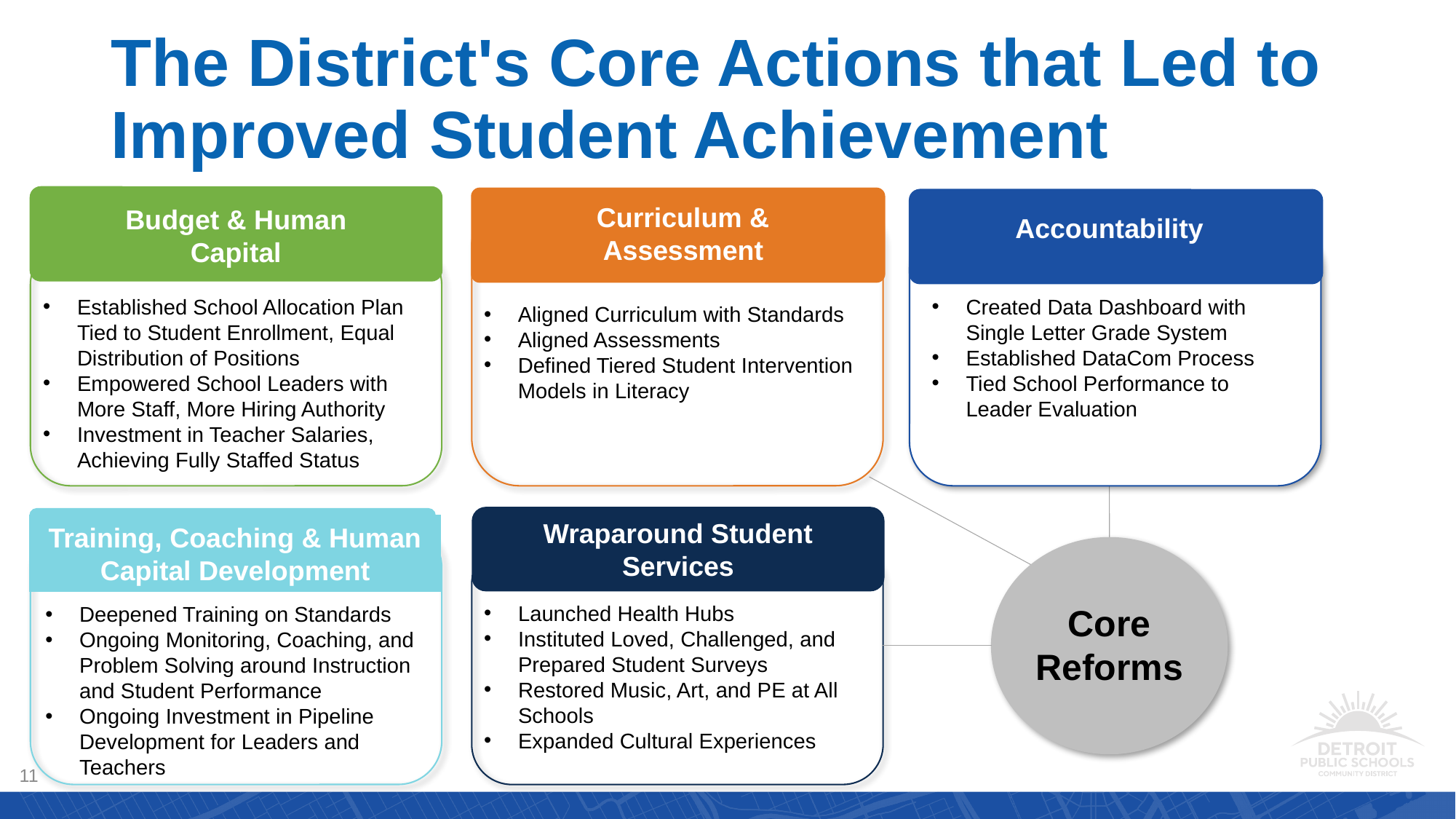

# The District's Core Actions that Led to Improved Student Achievement

Budget & Human Capital

Curriculum & Assessment

Accountability

Established School Allocation Plan Tied to Student Enrollment, Equal Distribution of Positions
Empowered School Leaders with More Staff, More Hiring Authority
Investment in Teacher Salaries, Achieving Fully Staffed Status
Created Data Dashboard with Single Letter Grade System
Established DataCom Process
Tied School Performance to Leader Evaluation
Aligned Curriculum with Standards
Aligned Assessments
Defined Tiered Student Intervention Models in Literacy
Wraparound Student Services

Training, Coaching & Human Capital Development

Launched Health Hubs
Instituted Loved, Challenged, and Prepared Student Surveys
Restored Music, Art, and PE at All Schools
Expanded Cultural Experiences
Core Reforms
Deepened Training on Standards
Ongoing Monitoring, Coaching, and Problem Solving around Instruction and Student Performance
Ongoing Investment in Pipeline Development for Leaders and Teachers
11